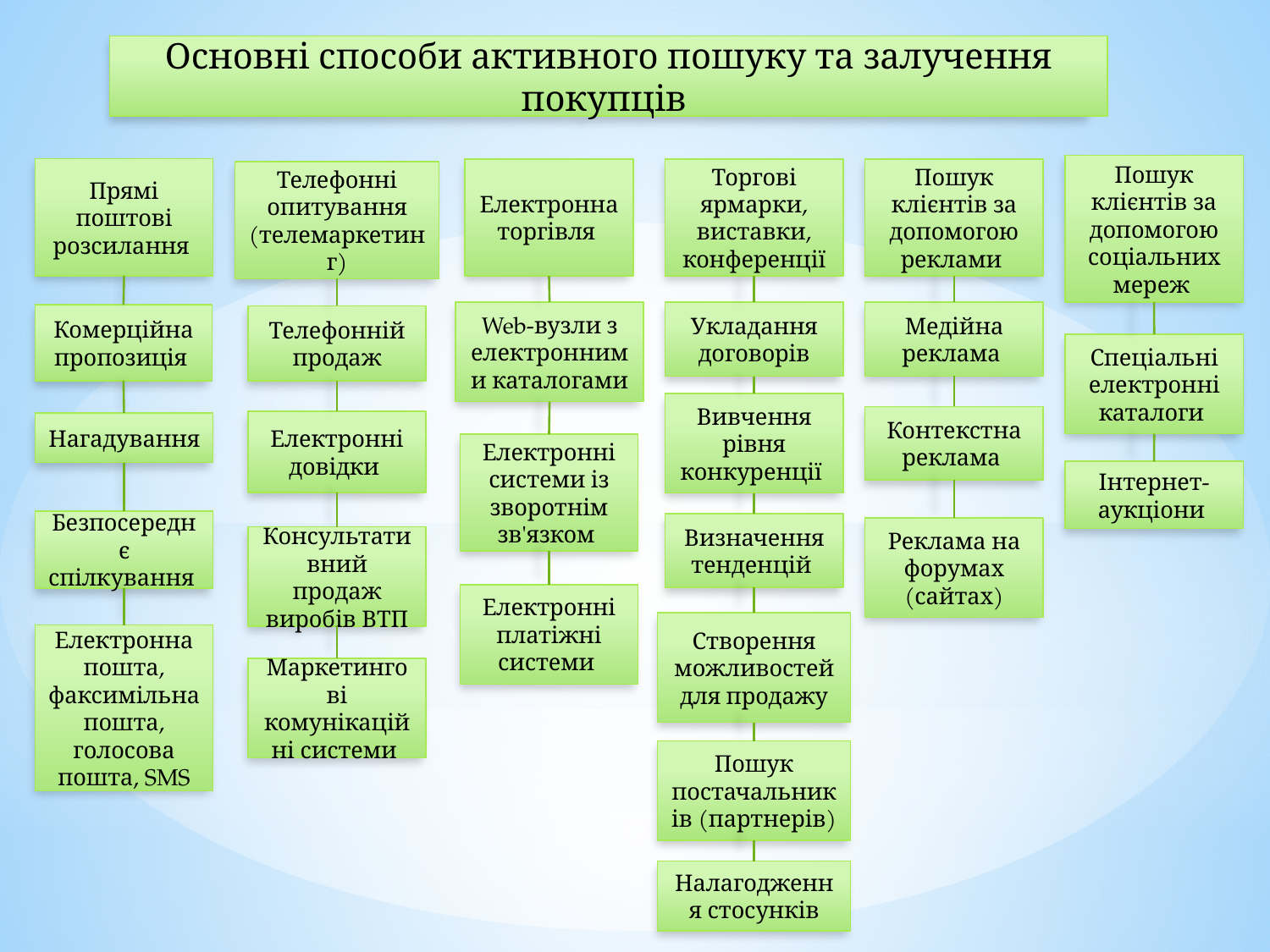

Основні способи активного пошуку та залучення покупців
Пошук клієнтів за допомогою соціальних мереж
Прямі поштові розсилання
Електронна торгівля
Торгові ярмарки, виставки, конференції
Пошук клієнтів за допомогою реклами
Телефонні опитування (телемаркетинг)
Медійна реклама
Web-вузли з електронними каталогами
Укладання договорів
Комерційна пропозиція
Телефонній продаж
Спеціальні електронні каталоги
Вивчення рівня конкуренції
Контекстна реклама
Електронні довідки
Нагадування
Електронні системи із зворотнім зв'язком
Інтернет-аукціони
Безпосереднє спілкування
Визначення тенденцій
Реклама на форумах (сайтах)
Консультативний продаж виробів ВТП
Електронні платіжні системи
Створення можливостей для продажу
Електронна пошта, факсимільна пошта, голосова пошта, SMS
Маркетингові комунікаційні системи
Пошук постачальників (партнерів)
Налагодження стосунків